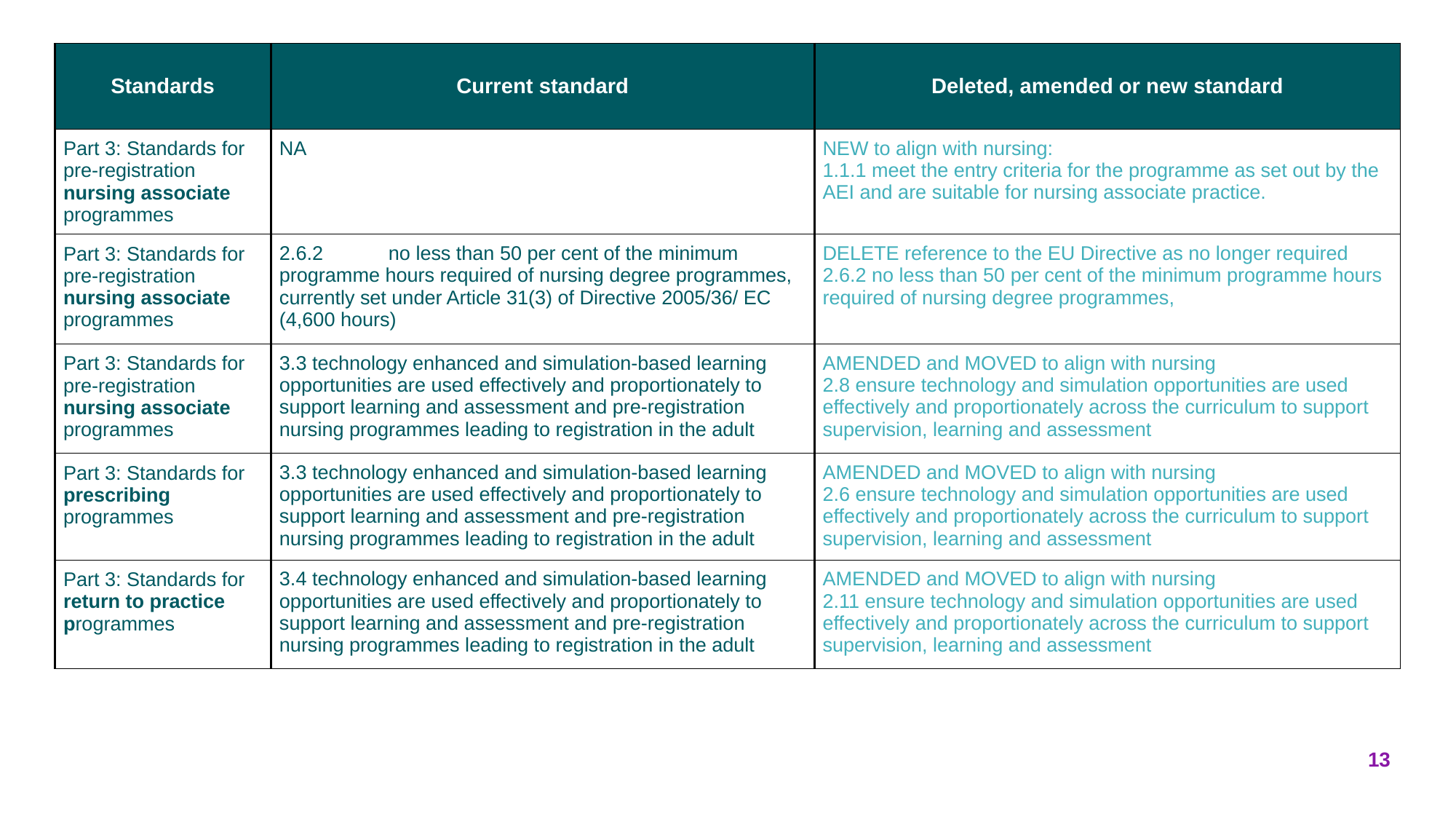

#
| Standards | Current standard | Deleted, amended or new standard |
| --- | --- | --- |
| Part 3: Standards for pre-registration nursing associate programmes | NA | NEW to align with nursing: 1.1.1 meet the entry criteria for the programme as set out by the AEI and are suitable for nursing associate practice. |
| Part 3: Standards for pre-registration nursing associate programmes | 2.6.2 no less than 50 per cent of the minimum programme hours required of nursing degree programmes, currently set under Article 31(3) of Directive 2005/36/ EC (4,600 hours) | DELETE reference to the EU Directive as no longer required 2.6.2 no less than 50 per cent of the minimum programme hours required of nursing degree programmes, |
| Part 3: Standards for pre-registration nursing associate programmes | 3.3 technology enhanced and simulation-based learning opportunities are used effectively and proportionately to support learning and assessment and pre-registration nursing programmes leading to registration in the adult | AMENDED and MOVED to align with nursing 2.8 ensure technology and simulation opportunities are used effectively and proportionately across the curriculum to support supervision, learning and assessment |
| Part 3: Standards for prescribing programmes | 3.3 technology enhanced and simulation-based learning opportunities are used effectively and proportionately to support learning and assessment and pre-registration nursing programmes leading to registration in the adult | AMENDED and MOVED to align with nursing 2.6 ensure technology and simulation opportunities are used effectively and proportionately across the curriculum to support supervision, learning and assessment |
| Part 3: Standards for return to practice programmes | 3.4 technology enhanced and simulation-based learning opportunities are used effectively and proportionately to support learning and assessment and pre-registration nursing programmes leading to registration in the adult | AMENDED and MOVED to align with nursing 2.11 ensure technology and simulation opportunities are used effectively and proportionately across the curriculum to support supervision, learning and assessment |
13